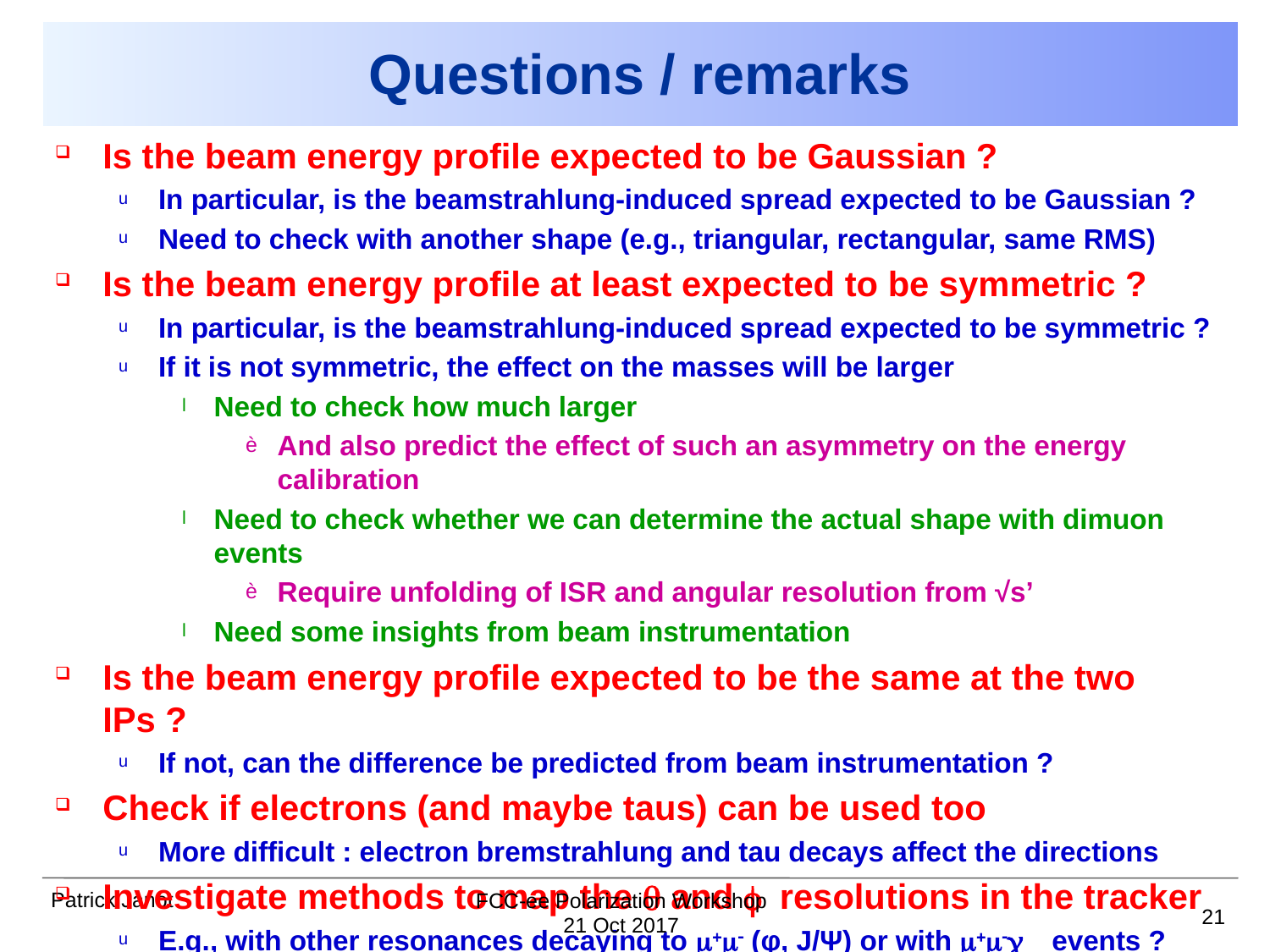

# Questions / remarks
Is the beam energy profile expected to be Gaussian ?
In particular, is the beamstrahlung-induced spread expected to be Gaussian ?
Need to check with another shape (e.g., triangular, rectangular, same RMS)
Is the beam energy profile at least expected to be symmetric ?
In particular, is the beamstrahlung-induced spread expected to be symmetric ?
If it is not symmetric, the effect on the masses will be larger
Need to check how much larger
And also predict the effect of such an asymmetry on the energy calibration
Need to check whether we can determine the actual shape with dimuon events
Require unfolding of ISR and angular resolution from √s’
Need some insights from beam instrumentation
Is the beam energy profile expected to be the same at the two IPs ?
If not, can the difference be predicted from beam instrumentation ?
Check if electrons (and maybe taus) can be used too
More difficult : electron bremstrahlung and tau decays affect the directions
Investigate methods to map the θ and φ resolutions in the tracker
E.g., with other resonances decaying to μ+μ− (φ, J/Ψ) or with μ+μ−γ  events ?
FCC-ee Polarization Workshop
21
21 Oct 2017